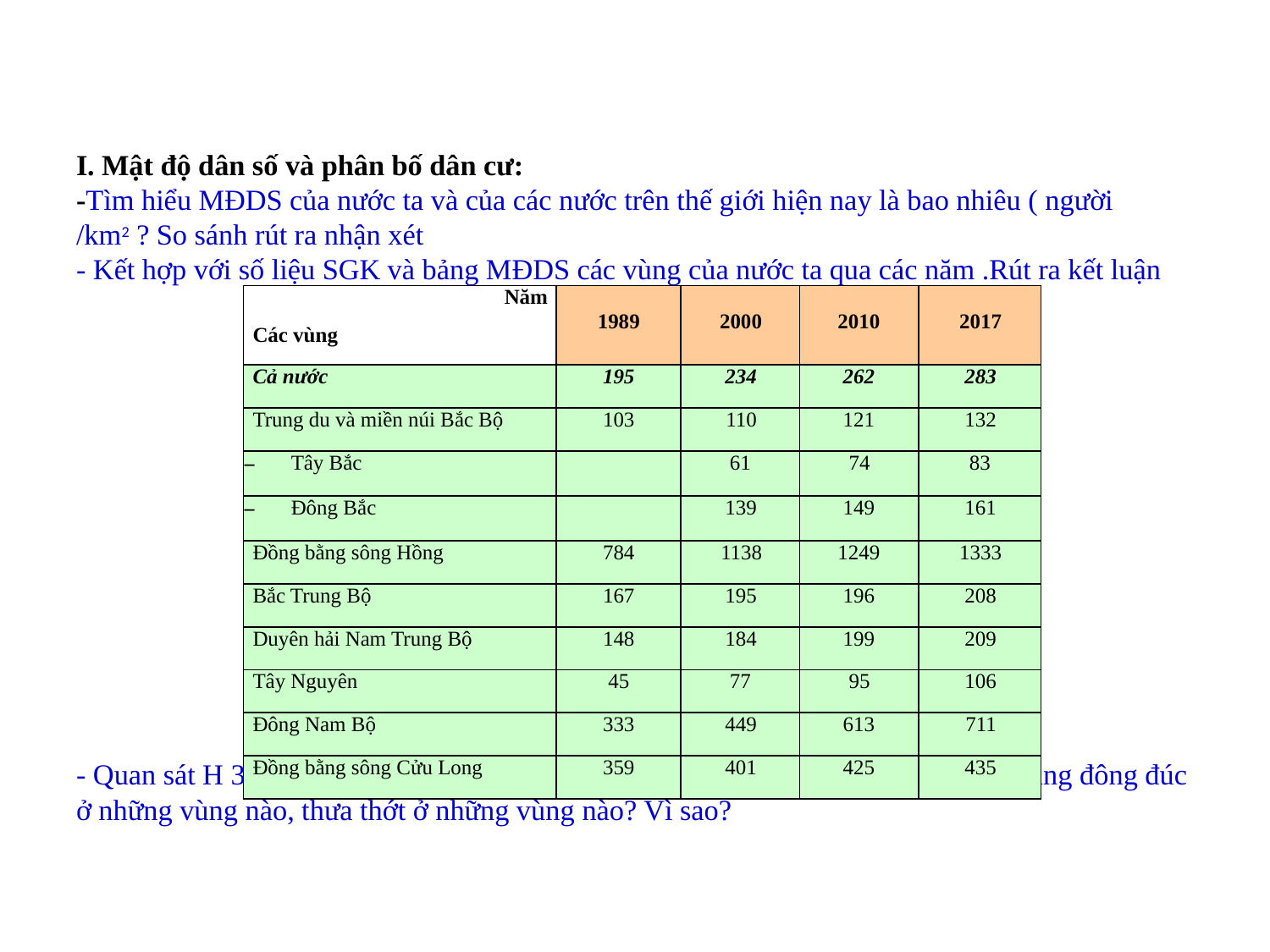

# I. Mật độ dân số và phân bố dân cư: -Tìm hiểu MĐDS của nước ta và của các nước trên thế giới hiện nay là bao nhiêu ( người /km2  ? So sánh rút ra nhận xét - Kết hợp với số liệu SGK và bảng MĐDS các vùng của nước ta qua các năm .Rút ra kết luận - Quan sát H 3.1 (SGK/ trang 11) kết hợp với nội dung SGK cho biết dân cư tập trung đông đúc ở những vùng nào, thưa thớt ở những vùng nào? Vì sao?
| Năm Các vùng | 1989 | 2000 | 2010 | 2017 |
| --- | --- | --- | --- | --- |
| Cả nước | 195 | 234 | 262 | 283 |
| Trung du và miền núi Bắc Bộ | 103 | 110 | 121 | 132 |
| Tây Bắc |  | 61 | 74 | 83 |
| Đông Bắc |  | 139 | 149 | 161 |
| Đồng bằng sông Hồng | 784 | 1138 | 1249 | 1333 |
| Bắc Trung Bộ | 167 | 195 | 196 | 208 |
| Duyên hải Nam Trung Bộ | 148 | 184 | 199 | 209 |
| Tây Nguyên | 45 | 77 | 95 | 106 |
| Đông Nam Bộ | 333 | 449 | 613 | 711 |
| Đồng bằng sông Cửu Long | 359 | 401 | 425 | 435 |